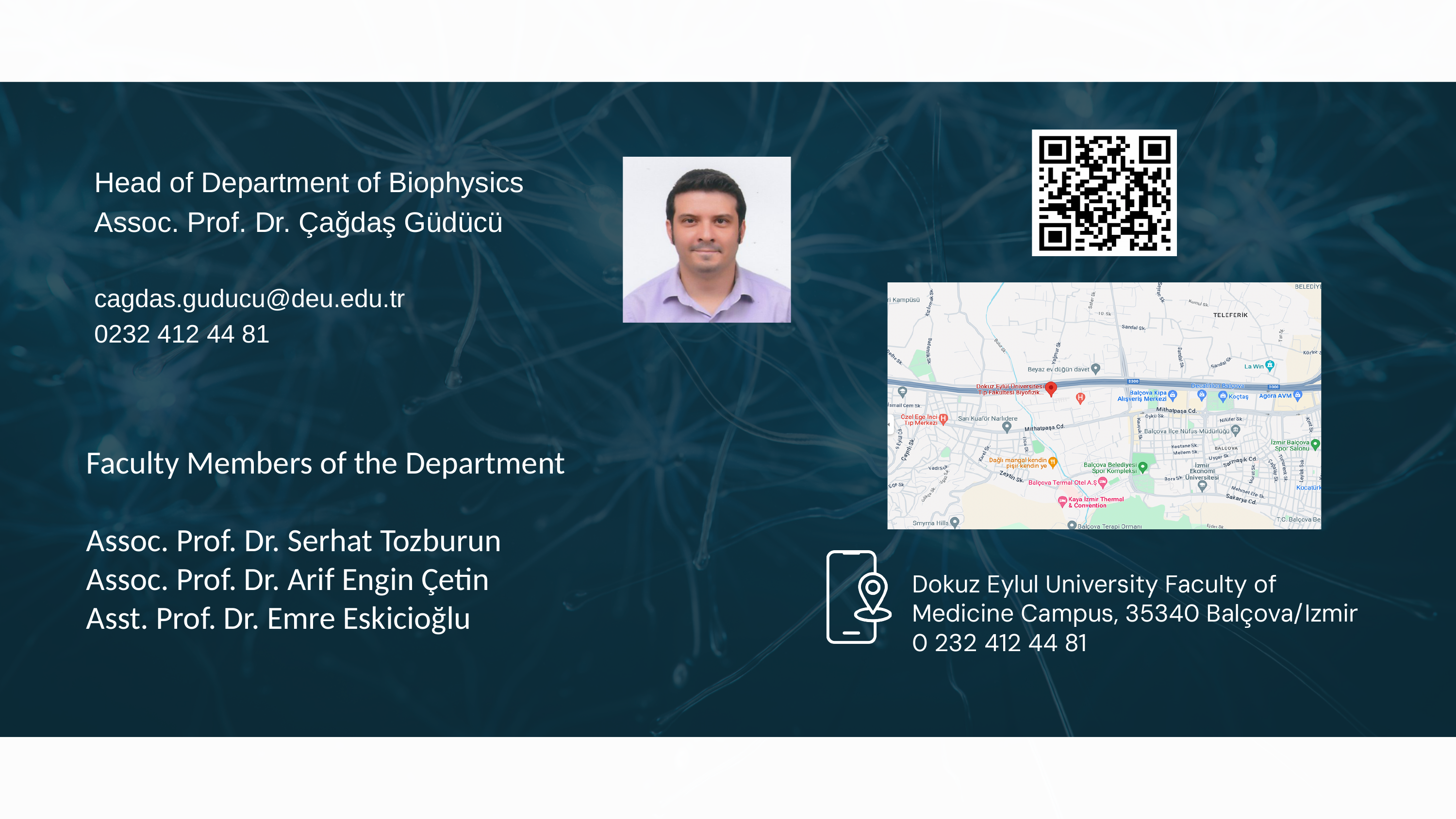

Head of Department of Biophysics
Assoc. Prof. Dr. Çağdaş Güdücü

cagdas.guducu@deu.edu.tr
0232 412 44 81

Faculty Members of the Department

Assoc. Prof. Dr. Serhat Tozburun
Assoc. Prof. Dr. Arif Engin Çetin
Asst. Prof. Dr. Emre Eskicioğlu

Dokuz Eylul University Faculty of Medicine Campus, 35340 Balçova/Izmir
0 232 412 44 81